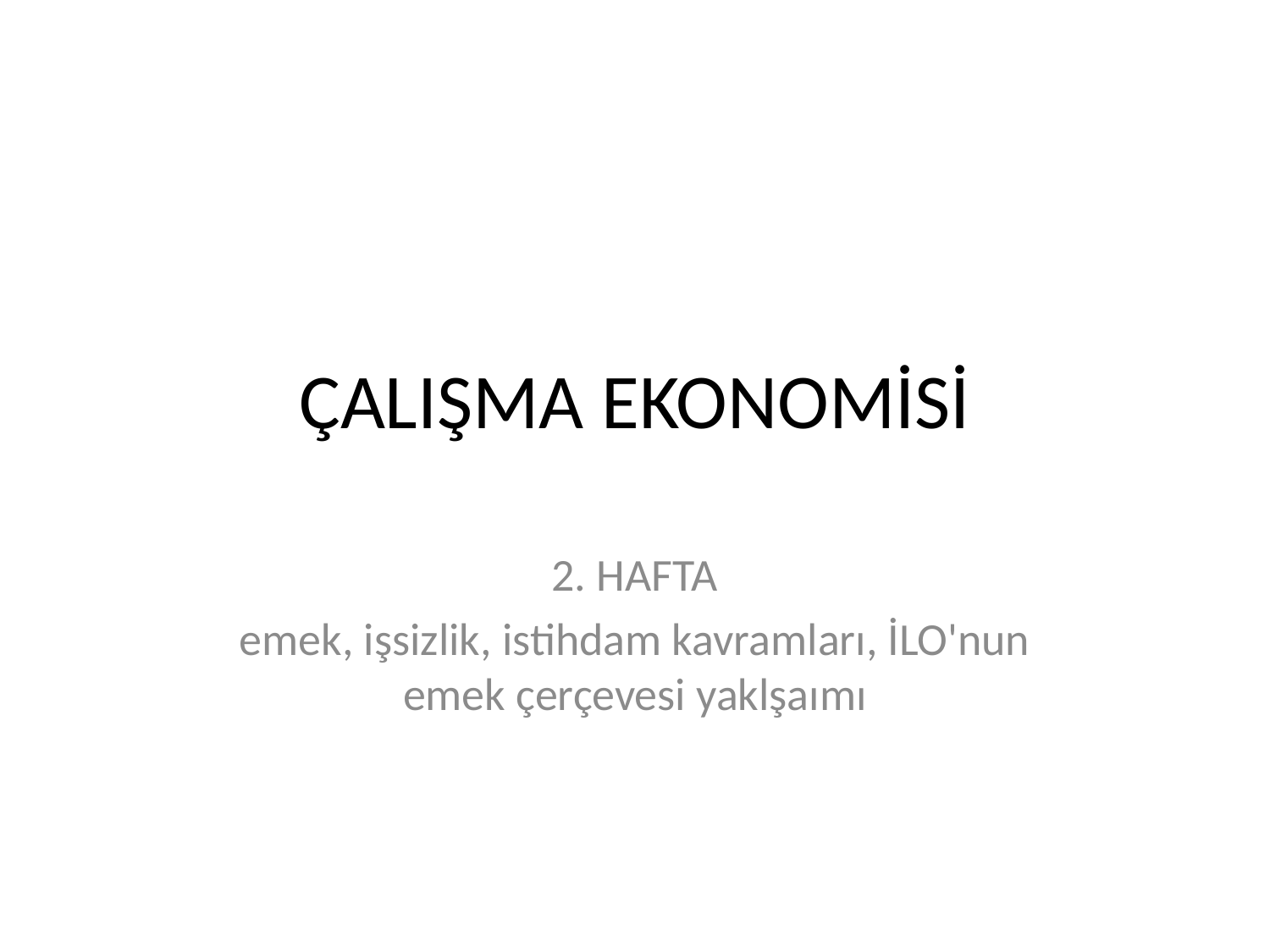

# ÇALIŞMA EKONOMİSİ
2. HAFTA
emek, işsizlik, istihdam kavramları, İLO'nun emek çerçevesi yaklşaımı